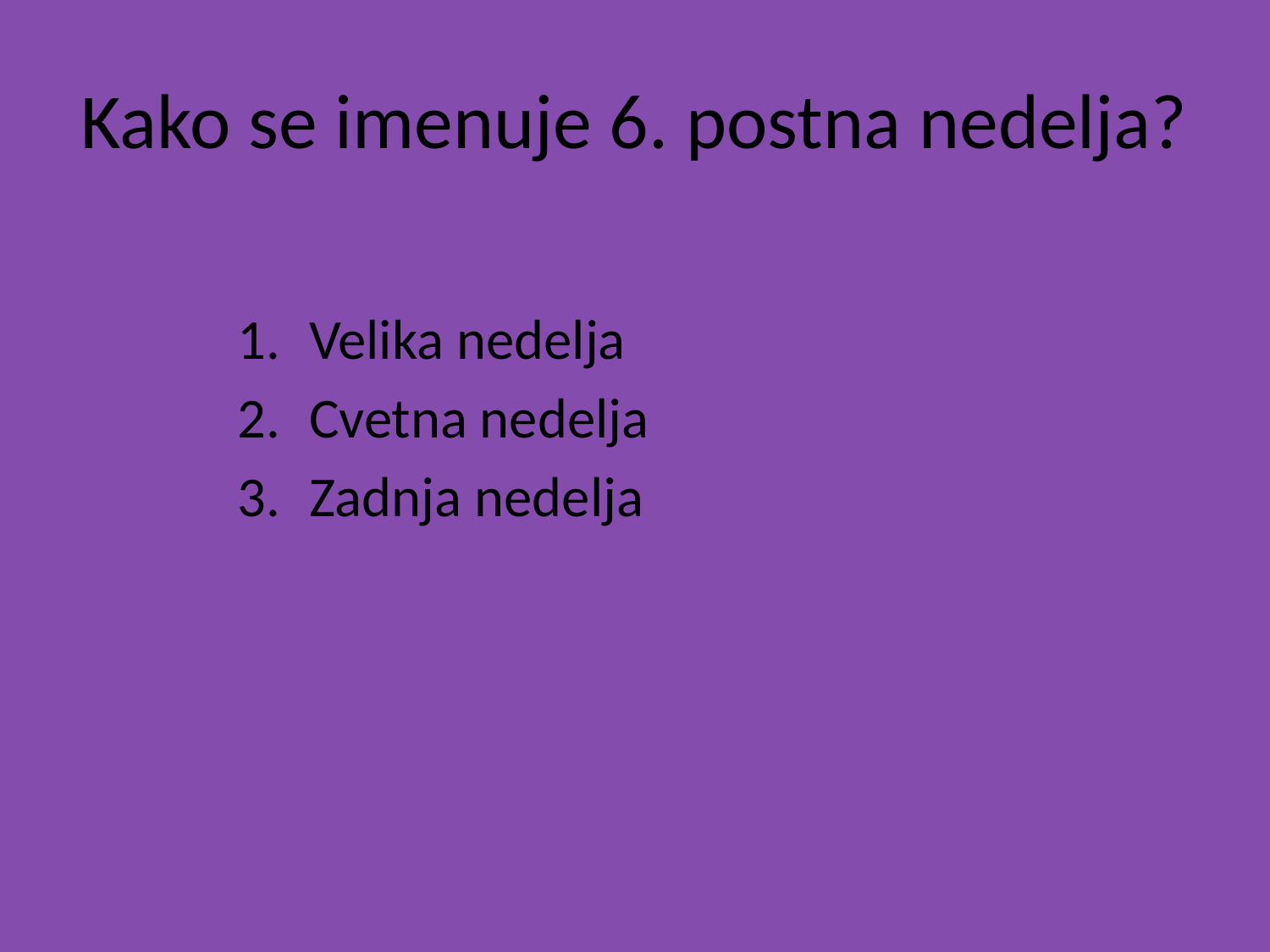

# Kako se imenuje 6. postna nedelja?
Velika nedelja
Cvetna nedelja
Zadnja nedelja